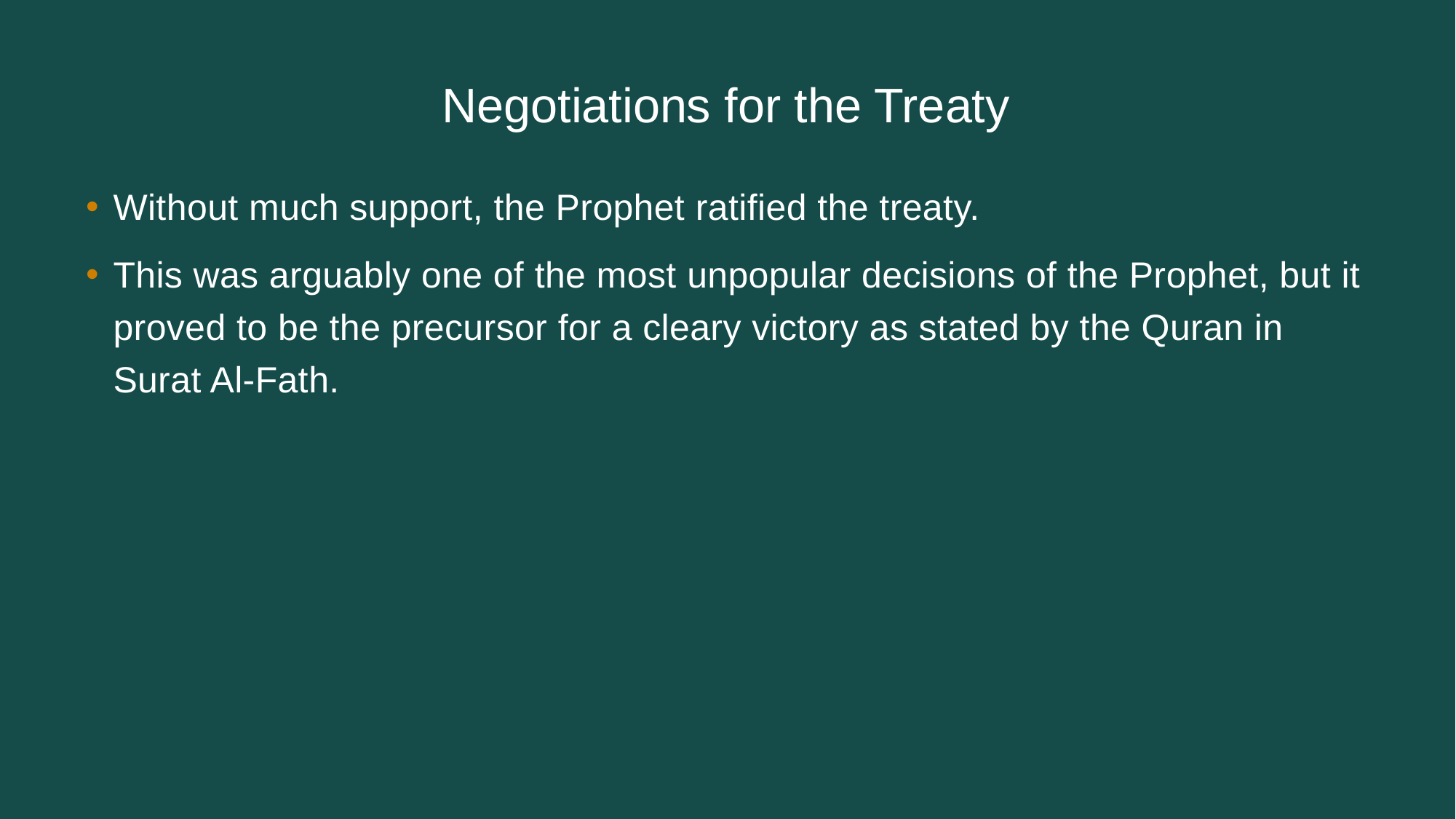

# Negotiations for the Treaty
Without much support, the Prophet ratified the treaty.
This was arguably one of the most unpopular decisions of the Prophet, but it proved to be the precursor for a cleary victory as stated by the Quran in Surat Al-Fath.